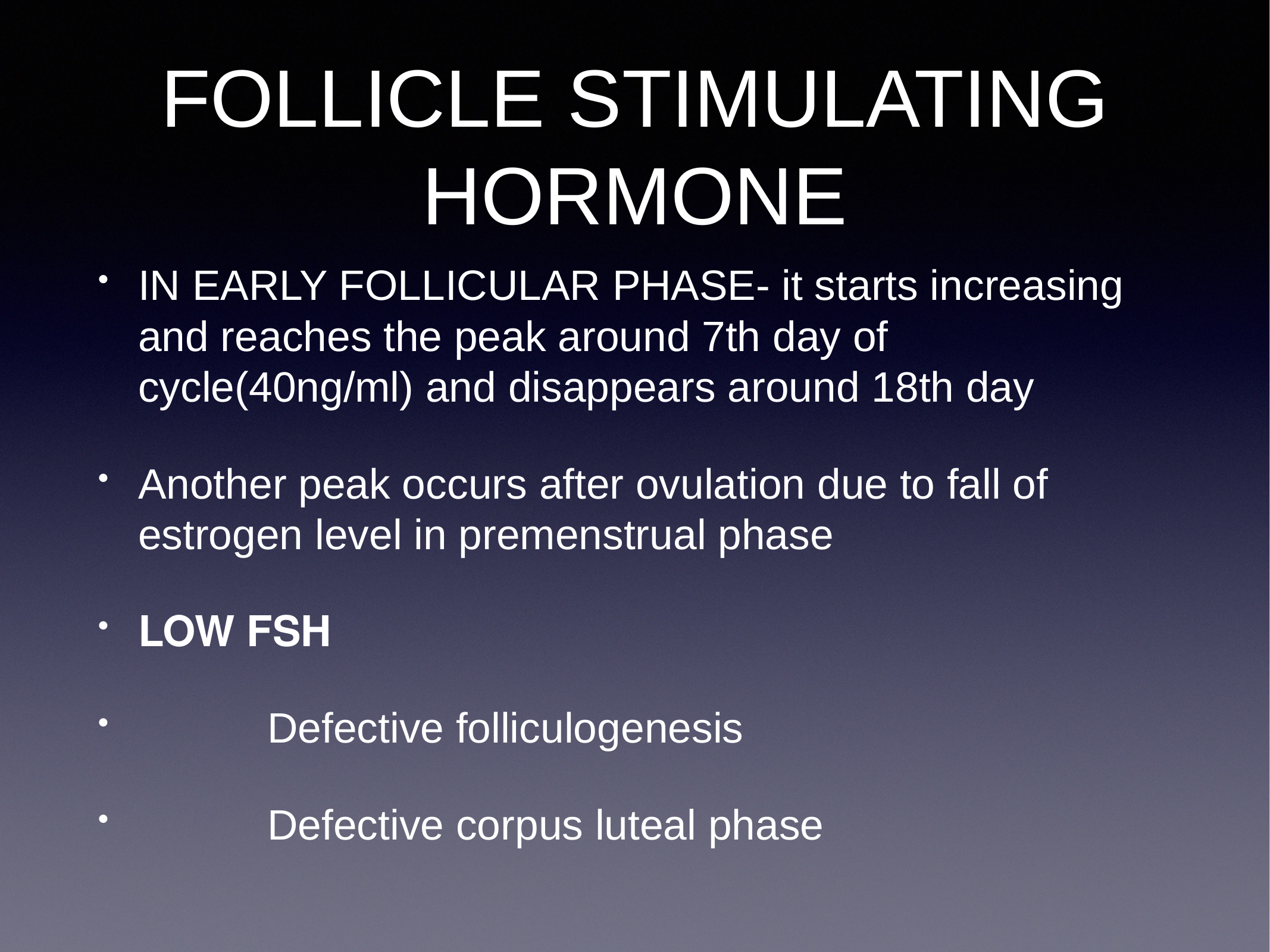

# FOLLICLE STIMULATING HORMONE
IN EARLY FOLLICULAR PHASE- it starts increasing and reaches the peak around 7th day of cycle(40ng/ml) and disappears around 18th day
Another peak occurs after ovulation due to fall of estrogen level in premenstrual phase
LOW FSH
           Defective folliculogenesis
           Defective corpus luteal phase